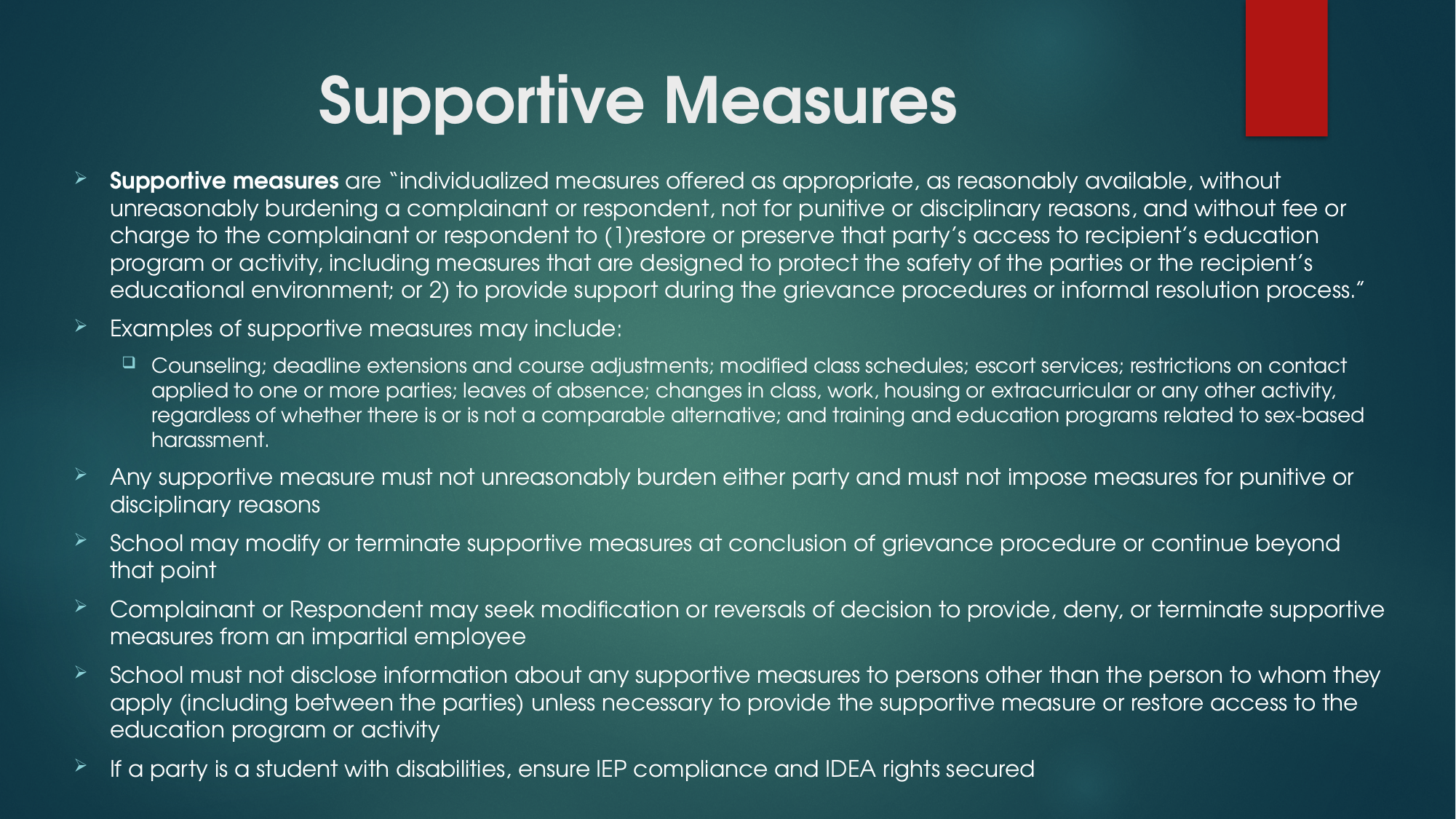

# Supportive Measures
Supportive measures are “individualized measures offered as appropriate, as reasonably available, without unreasonably burdening a complainant or respondent, not for punitive or disciplinary reasons, and without fee or charge to the complainant or respondent to (1)restore or preserve that party’s access to recipient’s education program or activity, including measures that are designed to protect the safety of the parties or the recipient’s educational environment; or 2) to provide support during the grievance procedures or informal resolution process.”
Examples of supportive measures may include:
Counseling; deadline extensions and course adjustments; modified class schedules; escort services; restrictions on contact applied to one or more parties; leaves of absence; changes in class, work, housing or extracurricular or any other activity, regardless of whether there is or is not a comparable alternative; and training and education programs related to sex-based harassment.
Any supportive measure must not unreasonably burden either party and must not impose measures for punitive or disciplinary reasons
School may modify or terminate supportive measures at conclusion of grievance procedure or continue beyond that point
Complainant or Respondent may seek modification or reversals of decision to provide, deny, or terminate supportive measures from an impartial employee
School must not disclose information about any supportive measures to persons other than the person to whom they apply (including between the parties) unless necessary to provide the supportive measure or restore access to the education program or activity
If a party is a student with disabilities, ensure IEP compliance and IDEA rights secured